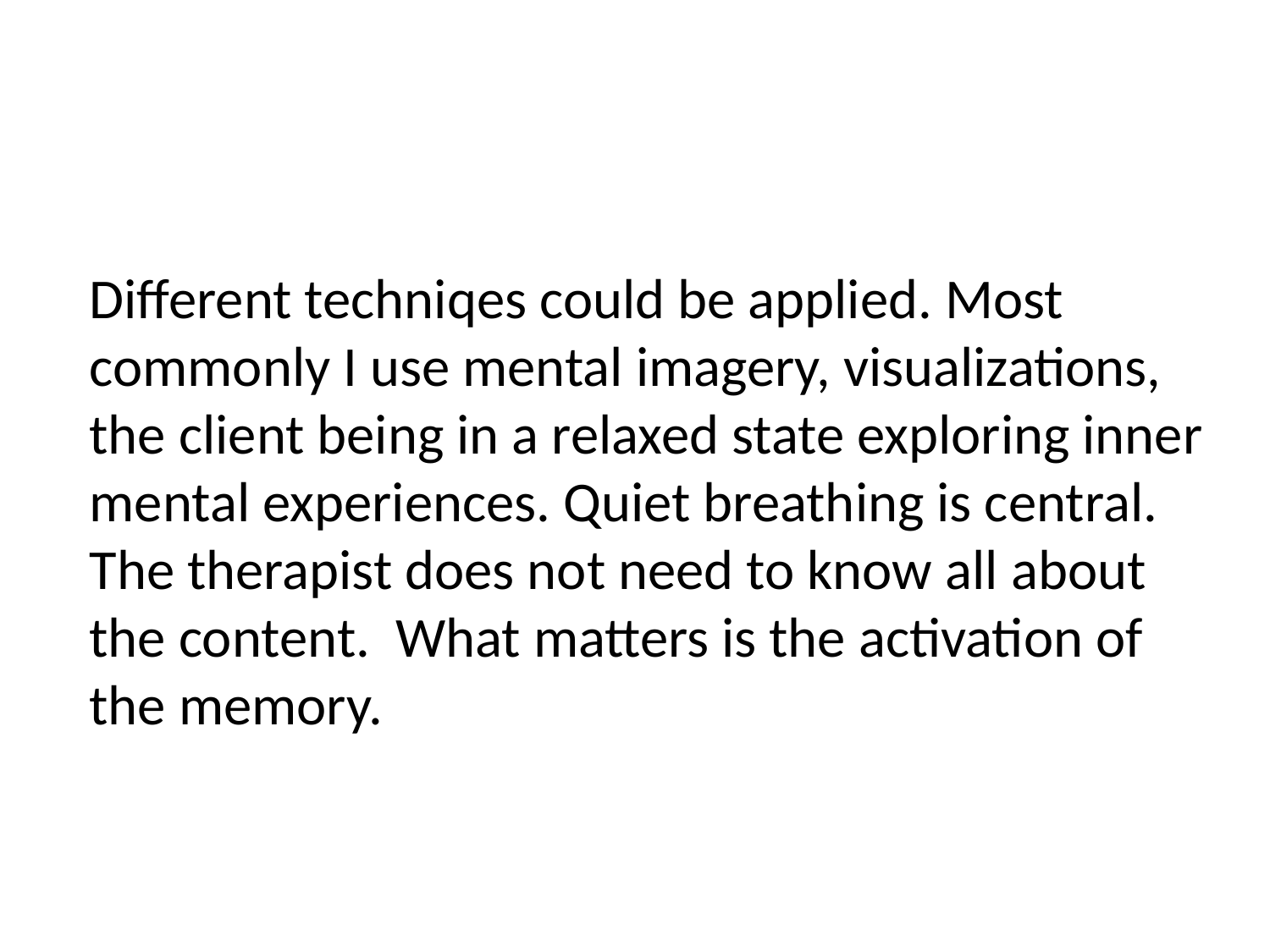

# Different techniqes could be applied. Most commonly I use mental imagery, visualizations, the client being in a relaxed state exploring inner mental experiences. Quiet breathing is central. The therapist does not need to know all about the content.  What matters is the activation of the memory.